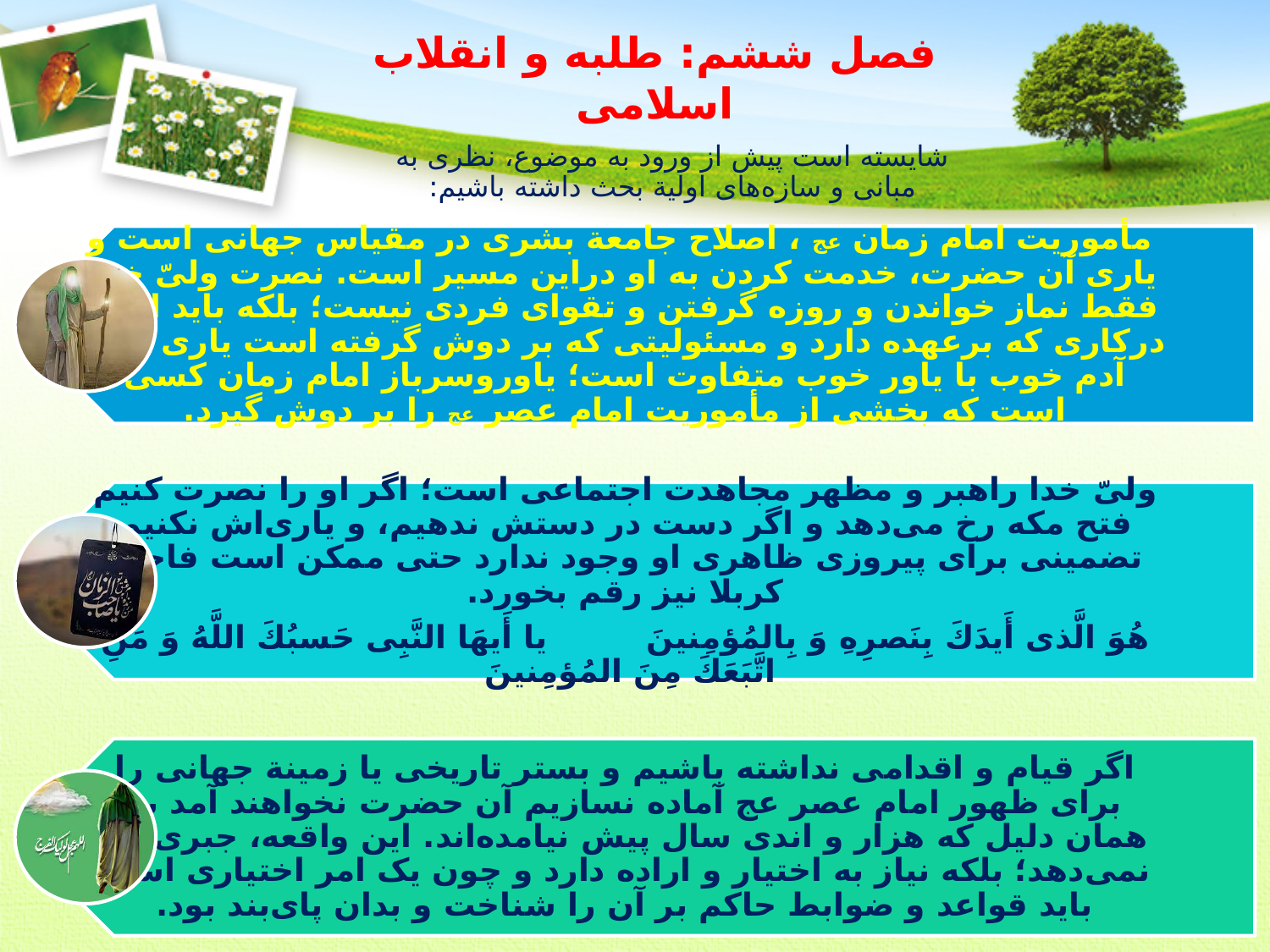

# فصل ششم: طلبه و انقلاب اسلامی
شایسته است پیش از ورود به موضوع، نظری به مبانی و سازه‌های اولیة بحث داشته باشیم:
 مأموریت امام زمان عج ، اصلاح جامعة بشری در مقیاس جهانی است و یاری آن حضرت، خدمت کردن به او دراین مسیر است. نصرت ولیّ خدا فقط نماز خواندن و روزه گرفتن و تقوای فردی نیست؛ بلکه باید او را درکاری که برعهده دارد و مسئولیتی که بر دوش گرفته است یاری کرد. آدم خوب با یاور خوب متفاوت است؛ یاوروسرباز امام زمان کسی است که بخشی از مأموریت امام عصر عج را بر دوش گیرد.
ولیّ خدا راهبر و مظهر مجاهدت اجتماعی است؛ اگر او را نصرت کنیم فتح مکه رخ می‌دهد و اگر دست در دستش ندهیم، و یاری‌اش نکنیم تضمینی برای پیروزی ظاهری او وجود ندارد حتی ممکن است فاجعة کربلا نیز رقم بخورد.
هُوَ الَّذی أَیدَكَ بِنَصرِهِ وَ بِالمُؤمِنینَ         یا أَیهَا النَّبِی حَسبُكَ اللَّهُ وَ مَنِ اتَّبَعَكَ مِنَ المُؤمِنینَ
اگر قیام و اقدامی نداشته باشیم و بستر تاریخی یا زمینة جهانی را برای ظهور امام عصر عج آماده نسازیم آن حضرت نخواهند آمد به همان دلیل که هزار و اندی سال پیش نیامده‌اند. این واقعه، جبری رخ نمی‌دهد؛ بلکه نیاز به اختیار و اراده دارد و چون یک امر اختیاری است باید قواعد و ضوابط حاکم بر آن را شناخت و بدان پای‌بند بود.